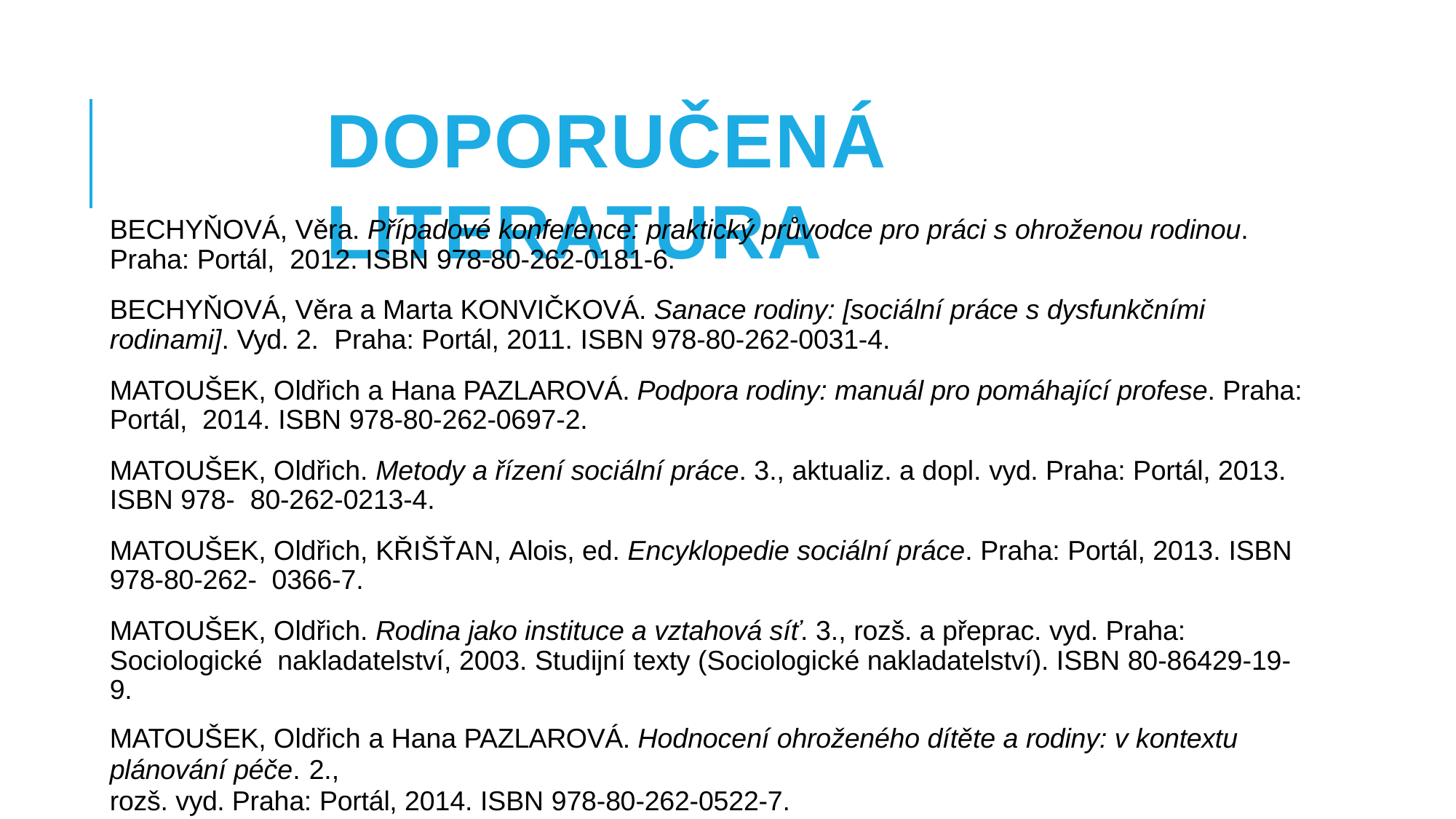

DOPORUČENÁ	LITERATURA
BECHYŇOVÁ, Věra. Případové konference: praktický průvodce pro práci s ohroženou rodinou. Praha: Portál,  2012. ISBN 978-80-262-0181-6.
BECHYŇOVÁ, Věra a Marta KONVIČKOVÁ. Sanace rodiny: [sociální práce s dysfunkčními rodinami]. Vyd. 2.  Praha: Portál, 2011. ISBN 978-80-262-0031-4.
MATOUŠEK, Oldřich a Hana PAZLAROVÁ. Podpora rodiny: manuál pro pomáhající profese. Praha: Portál,  2014. ISBN 978-80-262-0697-2.
MATOUŠEK, Oldřich. Metody a řízení sociální práce. 3., aktualiz. a dopl. vyd. Praha: Portál, 2013. ISBN 978-  80-262-0213-4.
MATOUŠEK, Oldřich, KŘIŠŤAN, Alois, ed. Encyklopedie sociální práce. Praha: Portál, 2013. ISBN 978-80-262-  0366-7.
MATOUŠEK, Oldřich. Rodina jako instituce a vztahová síť. 3., rozš. a přeprac. vyd. Praha: Sociologické  nakladatelství, 2003. Studijní texty (Sociologické nakladatelství). ISBN 80-86429-19-9.
MATOUŠEK, Oldřich a Hana PAZLAROVÁ. Hodnocení ohroženého dítěte a rodiny: v kontextu plánování péče. 2.,
rozš. vyd. Praha: Portál, 2014. ISBN 978-80-262-0522-7.